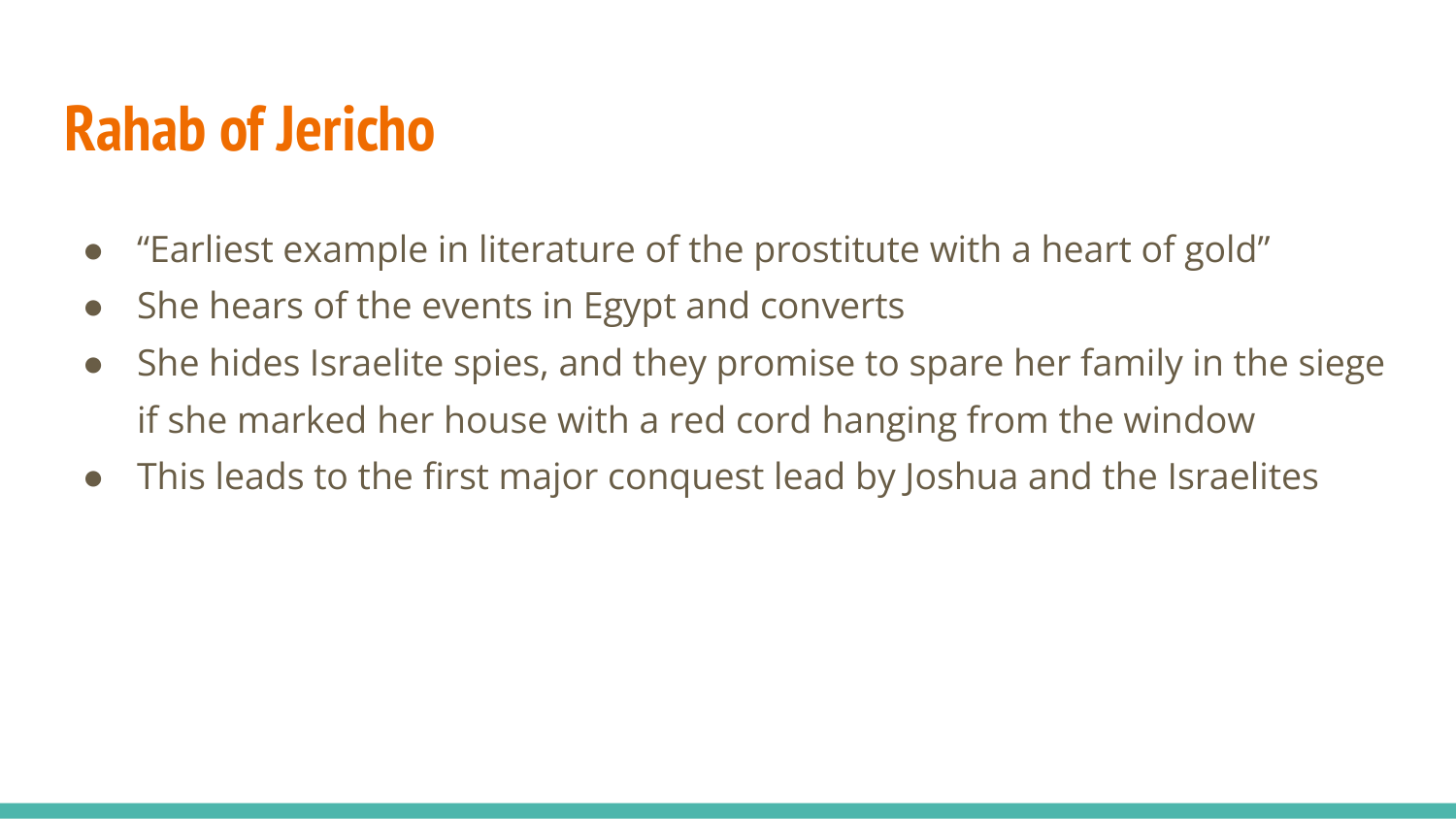

# Rahab of Jericho
“Earliest example in literature of the prostitute with a heart of gold”
She hears of the events in Egypt and converts
She hides Israelite spies, and they promise to spare her family in the siege if she marked her house with a red cord hanging from the window
This leads to the first major conquest lead by Joshua and the Israelites